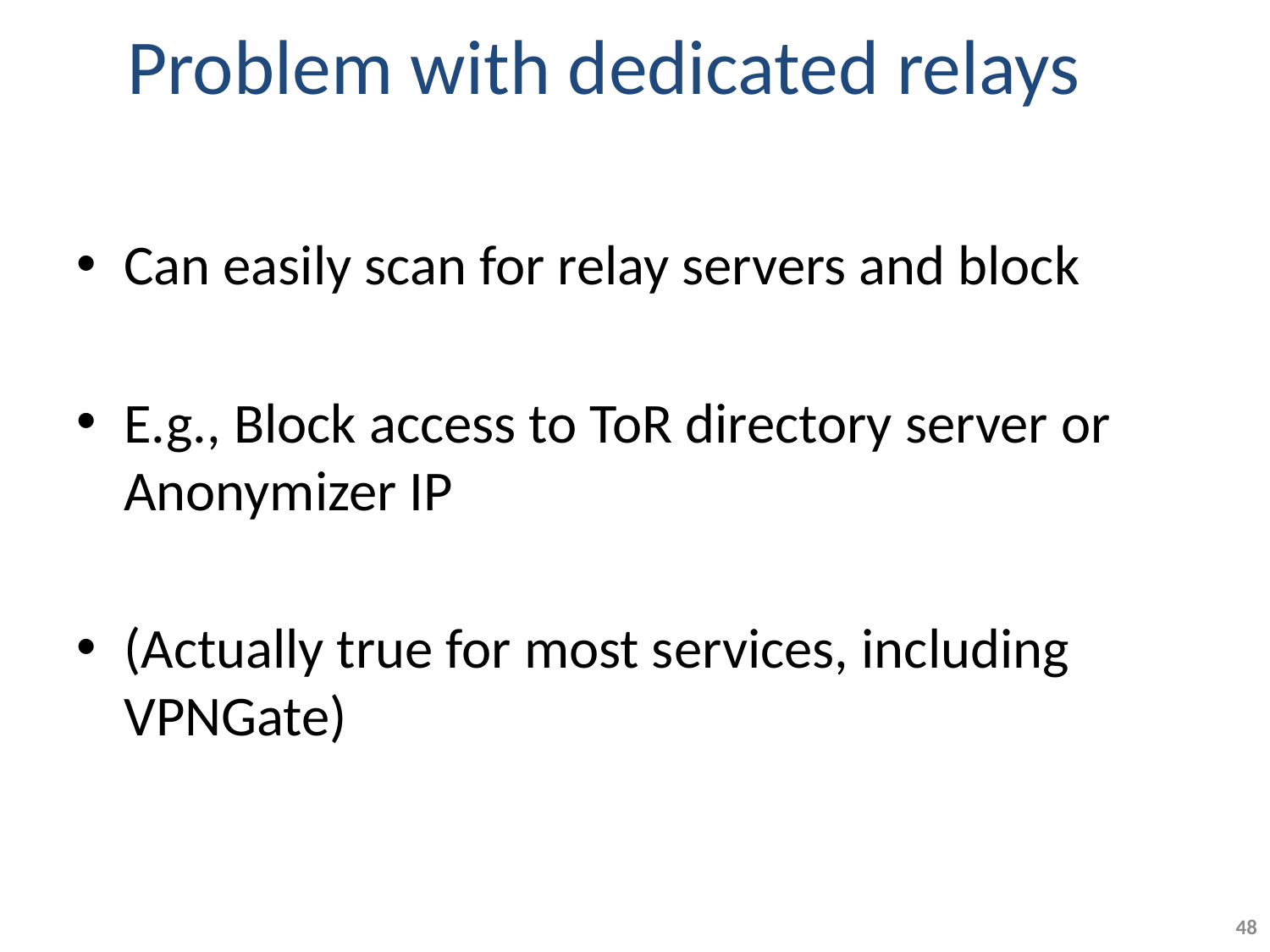

# Problem with dedicated relays
Can easily scan for relay servers and block

E.g., Block access to ToR directory server or Anonymizer IP

(Actually true for most services, including VPNGate)
48